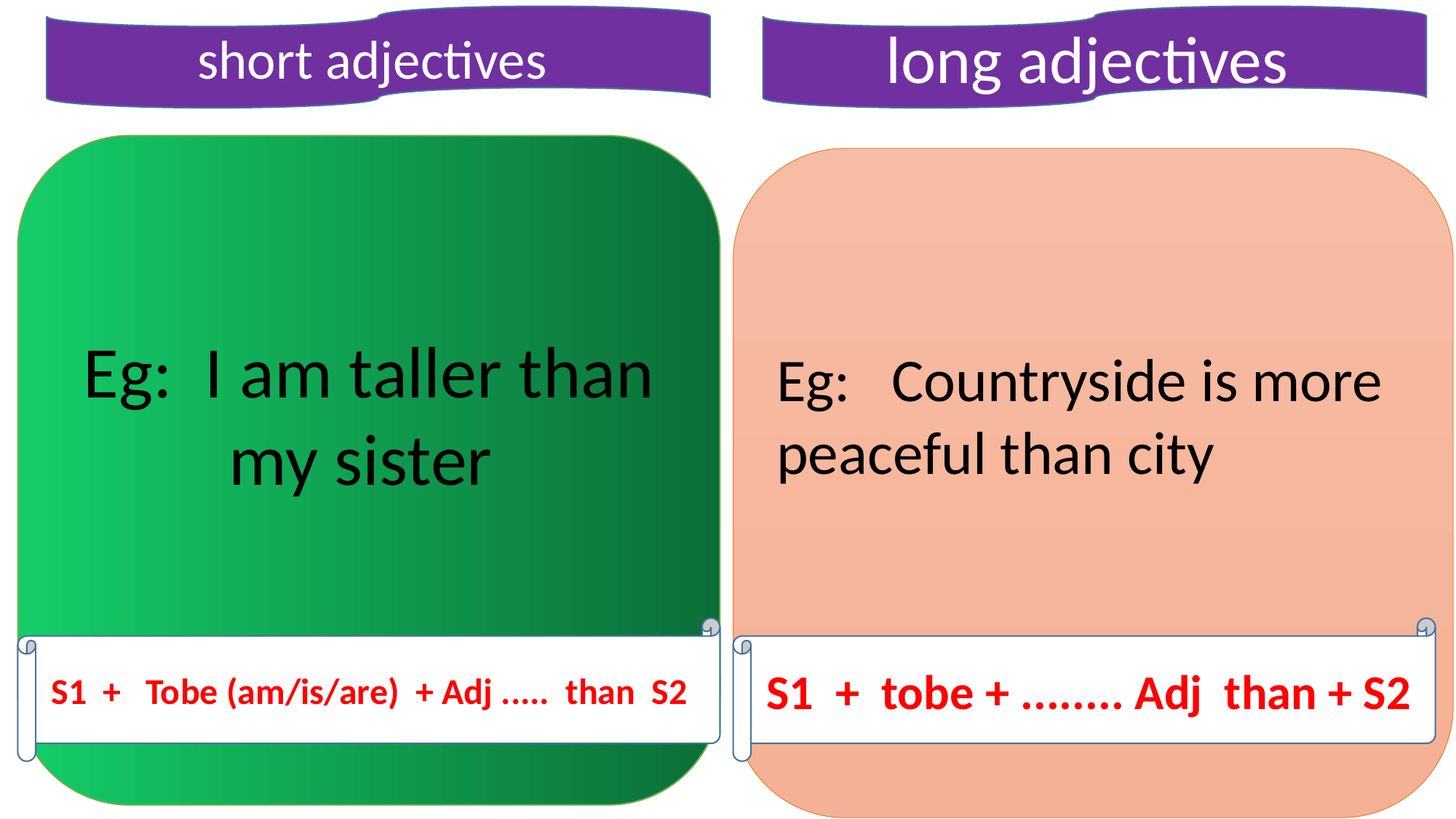

short adjectives
long adjectives
Eg:  I am taller than my sister

Eg:   Countryside is more  peaceful than city

S1  +   Tobe (am/is/are)  + Adj .....  than  S2
S1  +  tobe + ........ Adj  than + S2